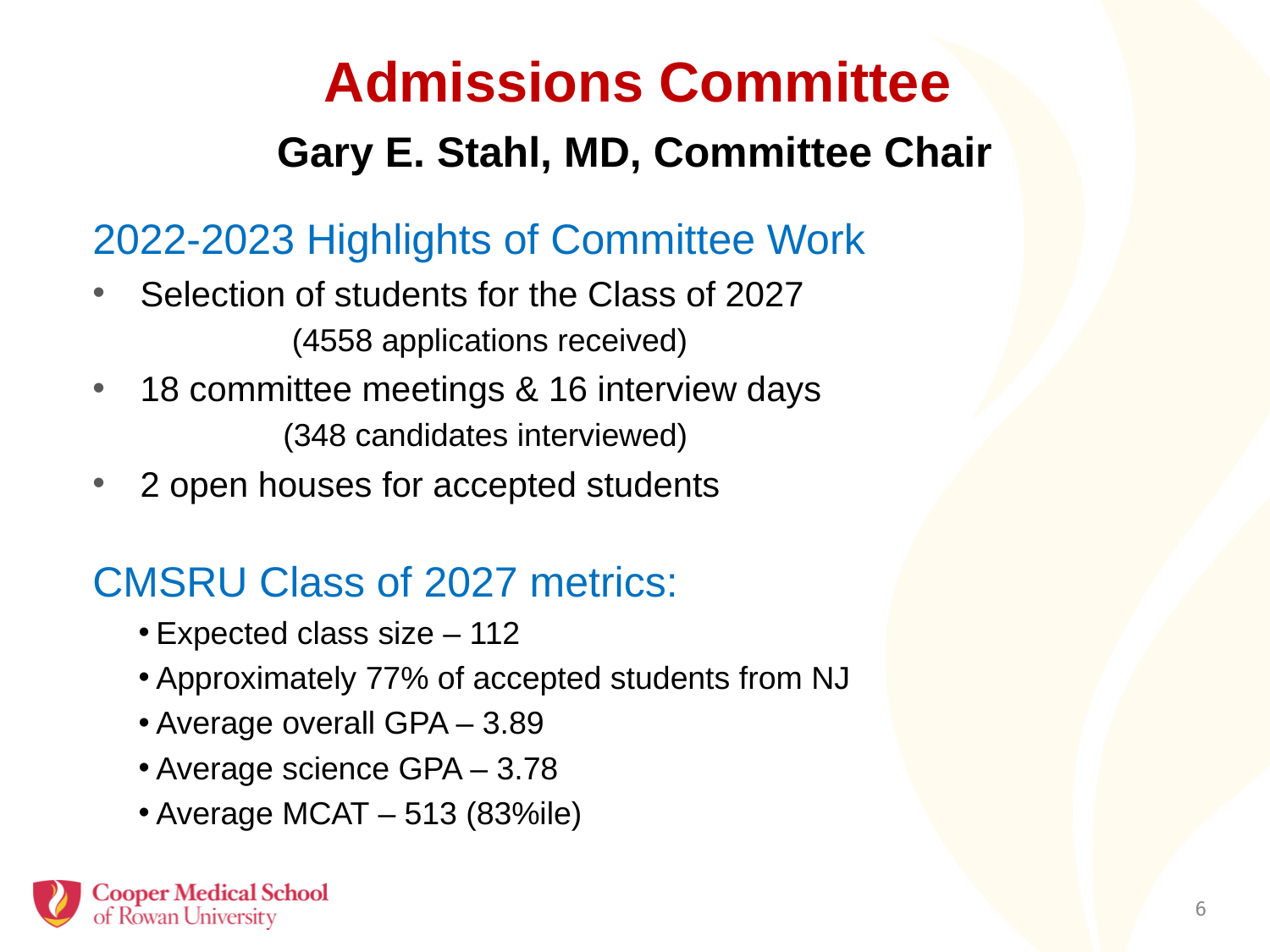

# Admissions Committee
Gary E. Stahl, MD, Committee Chair
2022-2023 Highlights of Committee Work
Selection of students for the Class of 2027
	 (4558 applications received)
18 committee meetings & 16 interview days
	(348 candidates interviewed)
2 open houses for accepted students

CMSRU Class of 2027 metrics:
Expected class size – 112
Approximately 77% of accepted students from NJ
Average overall GPA – 3.89
Average science GPA – 3.78
Average MCAT – 513 (83%ile)

.

6